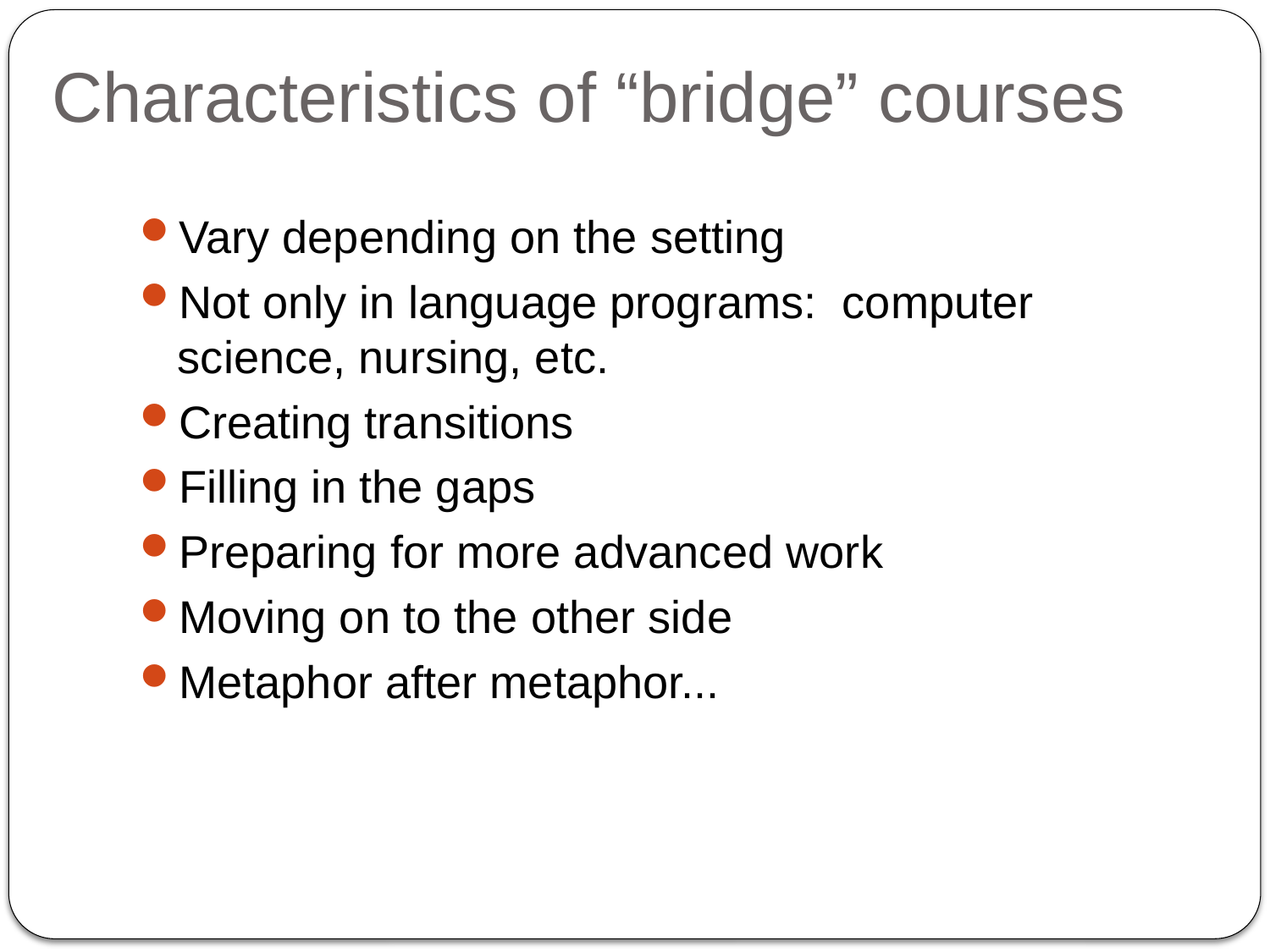

# Characteristics of “bridge” courses
Vary depending on the setting
Not only in language programs:  computer science, nursing, etc.
Creating transitions
Filling in the gaps
Preparing for more advanced work
Moving on to the other side
Metaphor after metaphor...